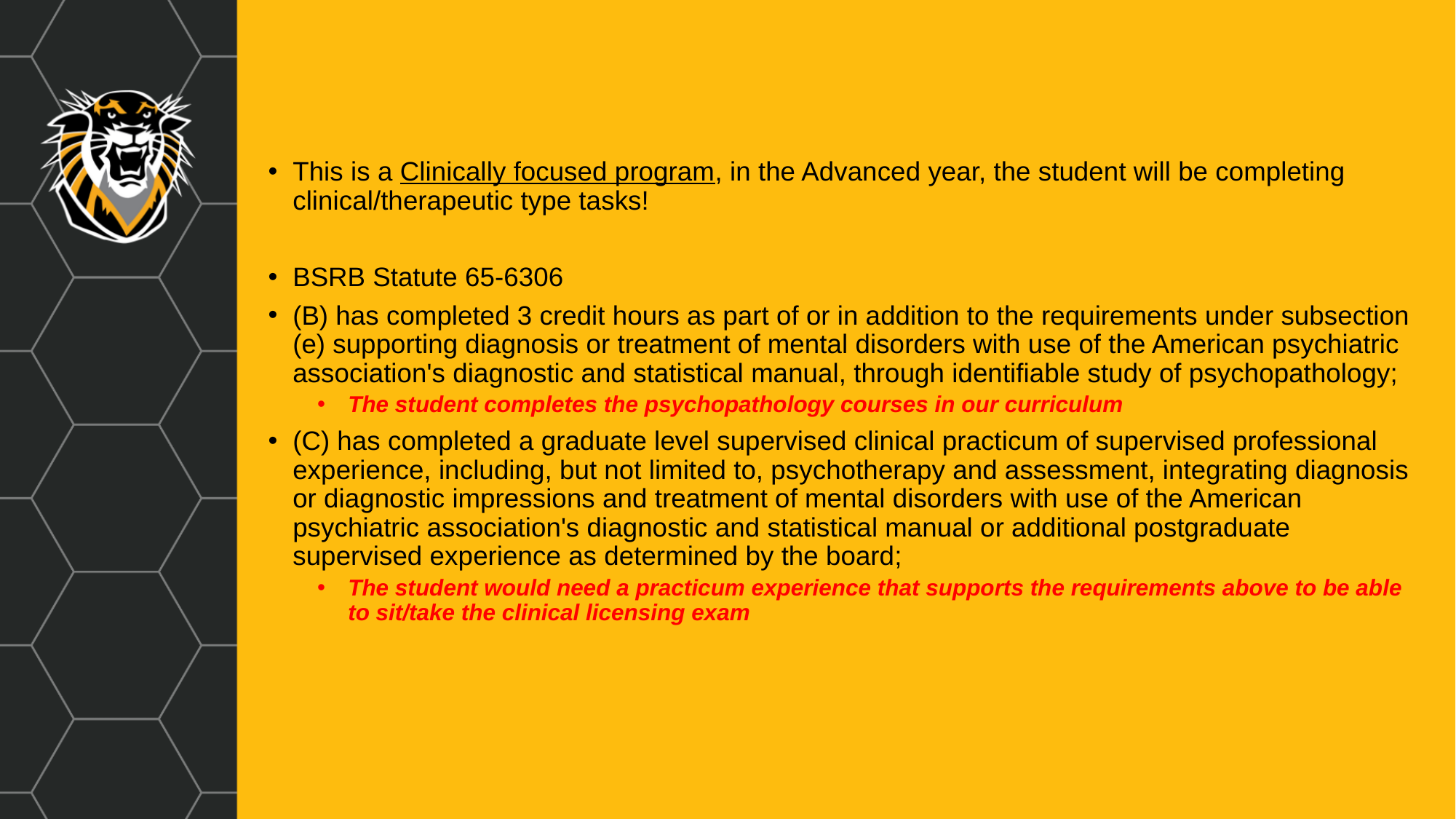

This is a Clinically focused program, in the Advanced year, the student will be completing clinical/therapeutic type tasks!

BSRB Statute 65-6306
(B) has completed 3 credit hours as part of or in addition to the requirements under subsection (e) supporting diagnosis or treatment of mental disorders with use of the American psychiatric association's diagnostic and statistical manual, through identifiable study of psychopathology;
The student completes the psychopathology courses in our curriculum
(C) has completed a graduate level supervised clinical practicum of supervised professional experience, including, but not limited to, psychotherapy and assessment, integrating diagnosis or diagnostic impressions and treatment of mental disorders with use of the American psychiatric association's diagnostic and statistical manual or additional postgraduate supervised experience as determined by the board;
The student would need a practicum experience that supports the requirements above to be able to sit/take the clinical licensing exam